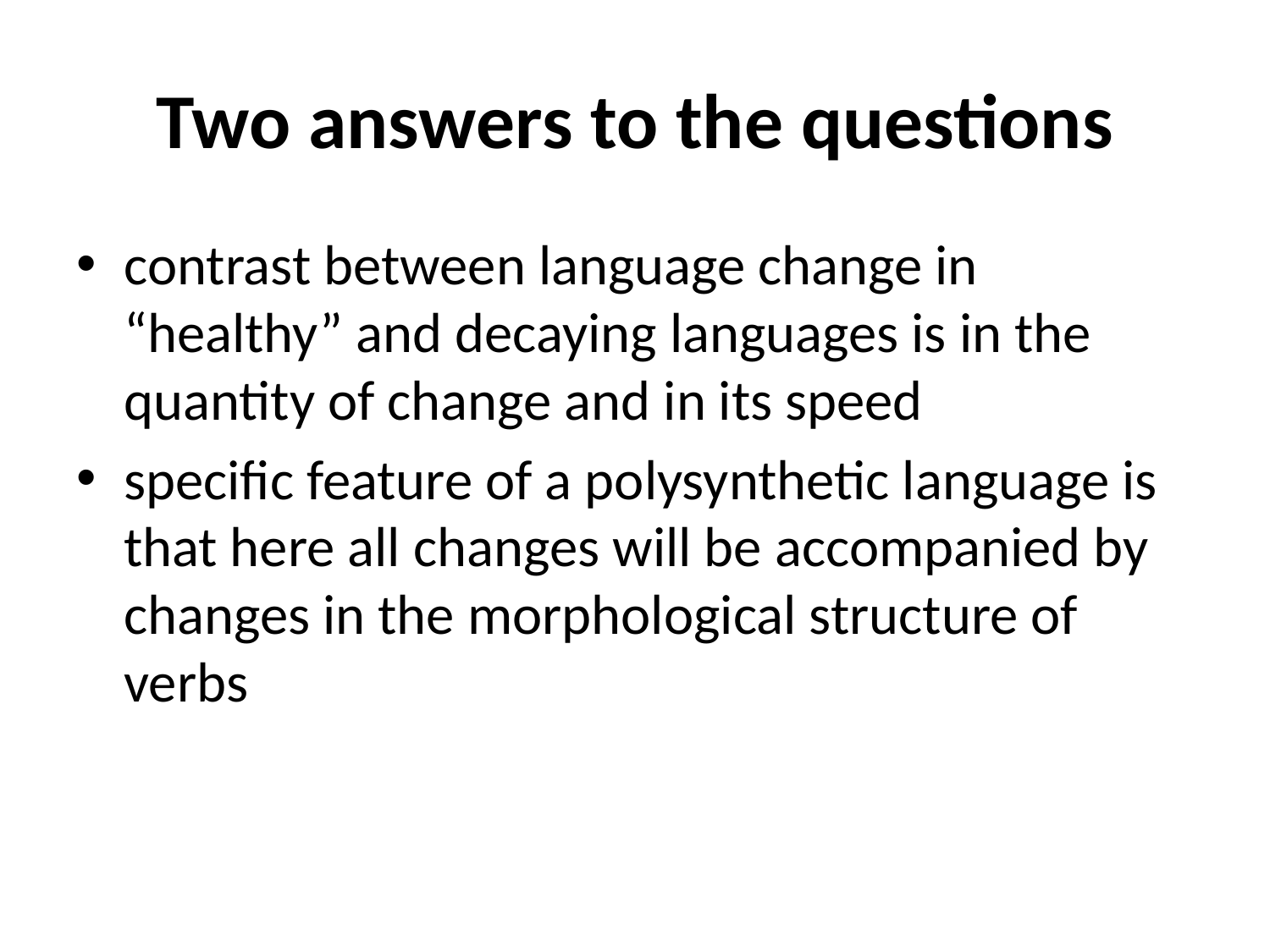

# Two answers to the questions
contrast between language change in “healthy” and decaying languages is in the quantity of change and in its speed
specific feature of a polysynthetic language is that here all changes will be accompanied by changes in the morphological structure of verbs